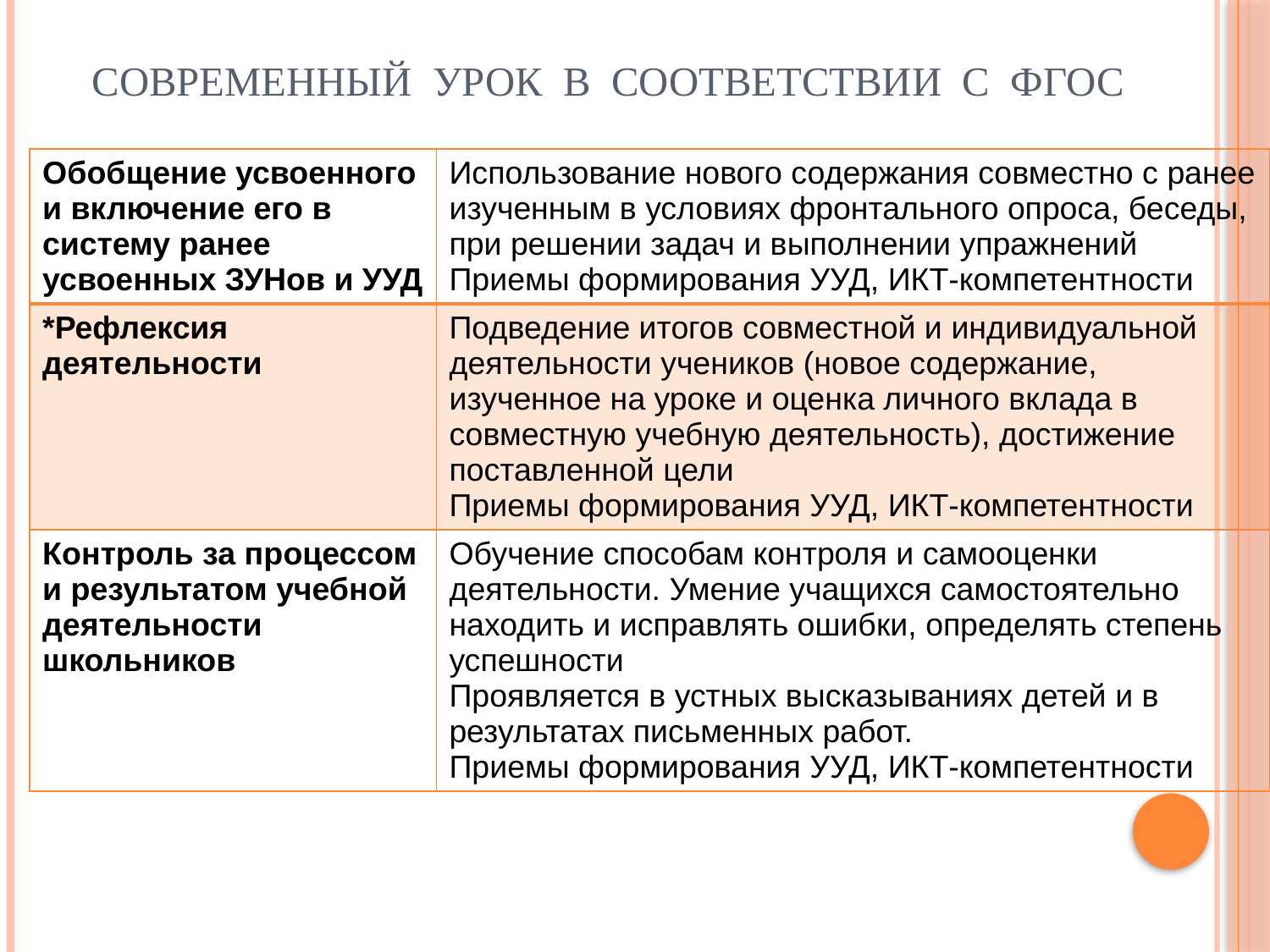

# Современный  урок  в  соответствии  с  ФГОС
| Обобщение усвоенного и включение его в систему ранее усвоенных ЗУНов и УУД | Использование нового содержания совместно с ранее изученным в условиях фронтального опроса, беседы, при решении задач и выполнении упражнений Приемы формирования УУД, ИКТ-компетентности |
| --- | --- |
| \*Рефлексия деятельности | Подведение итогов совместной и индивидуальной деятельности учеников (новое содержание, изученное на уроке и оценка личного вклада в совместную учебную деятельность), достижение поставленной цели Приемы формирования УУД, ИКТ-компетентности |
| Контроль за процессом и результатом учебной деятельности школьников | Обучение способам контроля и самооценки деятельности. Умение учащихся самостоятельно находить и исправлять ошибки, определять степень успешности Проявляется в устных высказываниях детей и в результатах письменных работ. Приемы формирования УУД, ИКТ-компетентности |